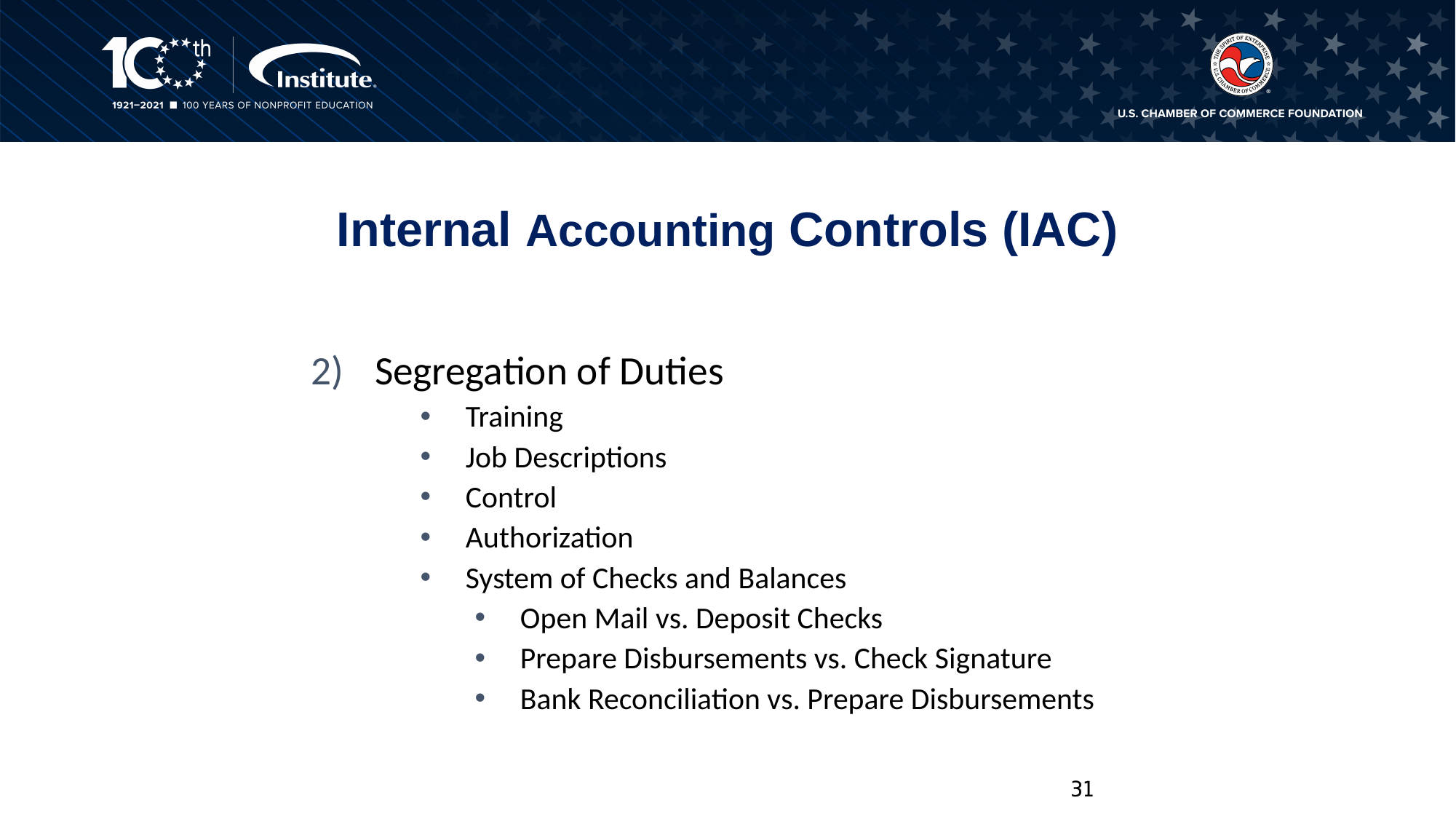

# Internal Accounting Controls (IAC)

Segregation of Duties
Training
Job Descriptions
Control
Authorization
System of Checks and Balances
Open Mail vs. Deposit Checks
Prepare Disbursements vs. Check Signature
Bank Reconciliation vs. Prepare Disbursements
31